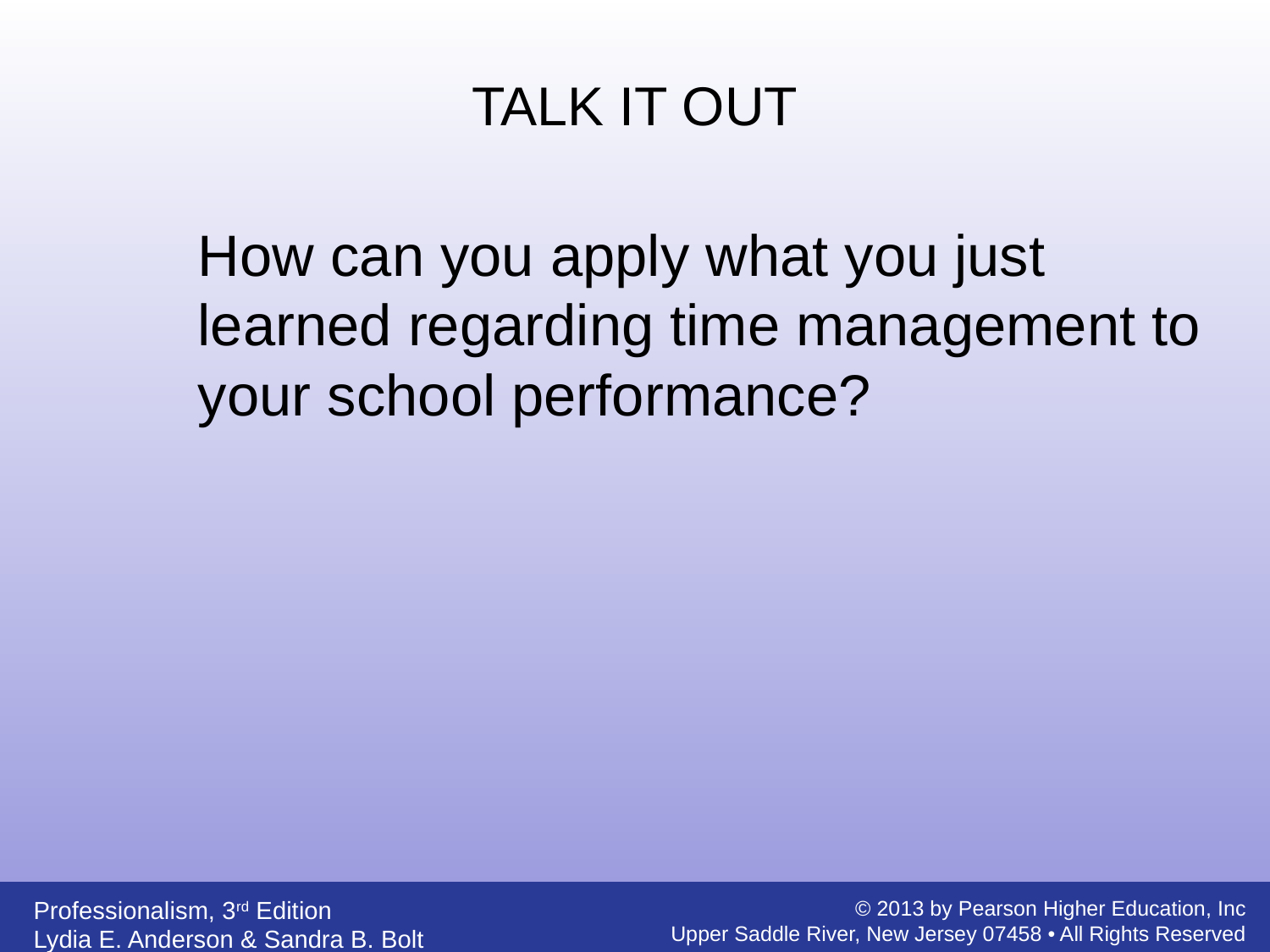

TALK IT OUT
	How can you apply what you just learned regarding time management to your school performance?